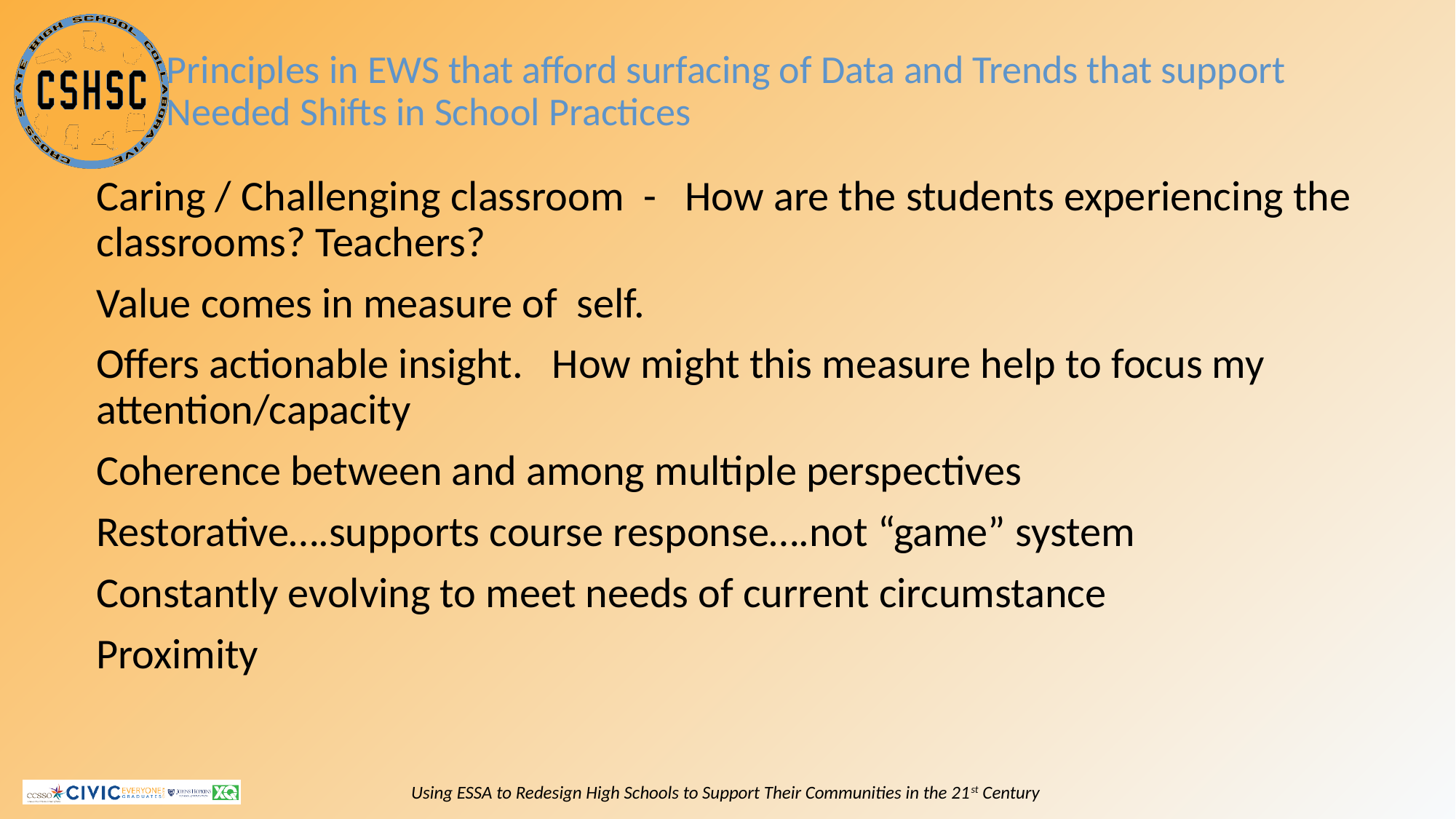

# Principles in EWS that afford surfacing of Data and Trends that support Needed Shifts in School Practices
Caring / Challenging classroom  -   How are the students experiencing the classrooms? Teachers?
Value comes in measure of  self.
Offers actionable insight.   How might this measure help to focus my attention/capacity
Coherence between and among multiple perspectives
Restorative….supports course response….not “game” system
Constantly evolving to meet needs of current circumstance
Proximity